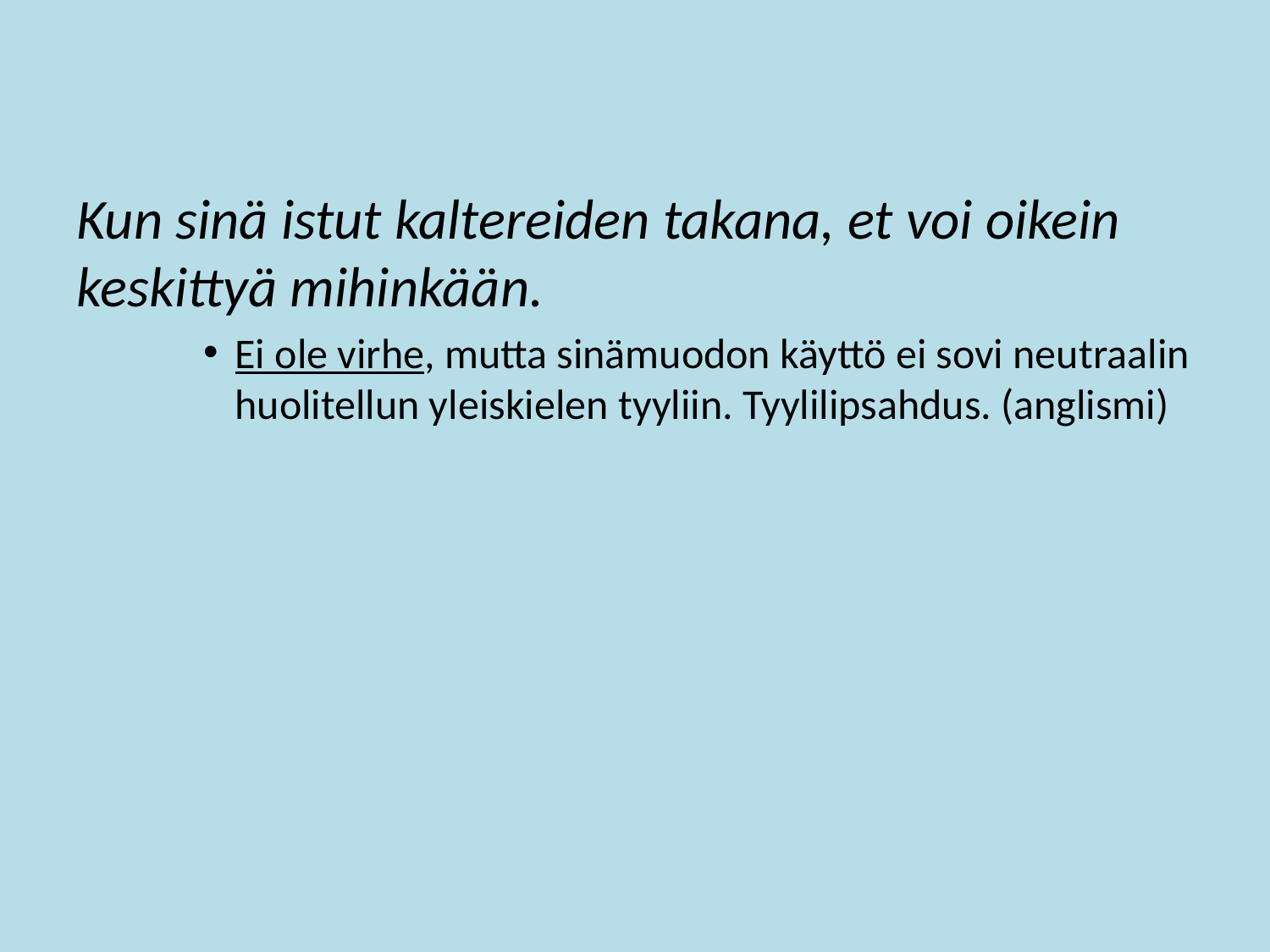

#
Kun sinä istut kaltereiden takana, et voi oikein keskittyä mihinkään.
Ei ole virhe, mutta sinämuodon käyttö ei sovi neutraalin huolitellun yleiskielen tyyliin. Tyylilipsahdus. (anglismi)